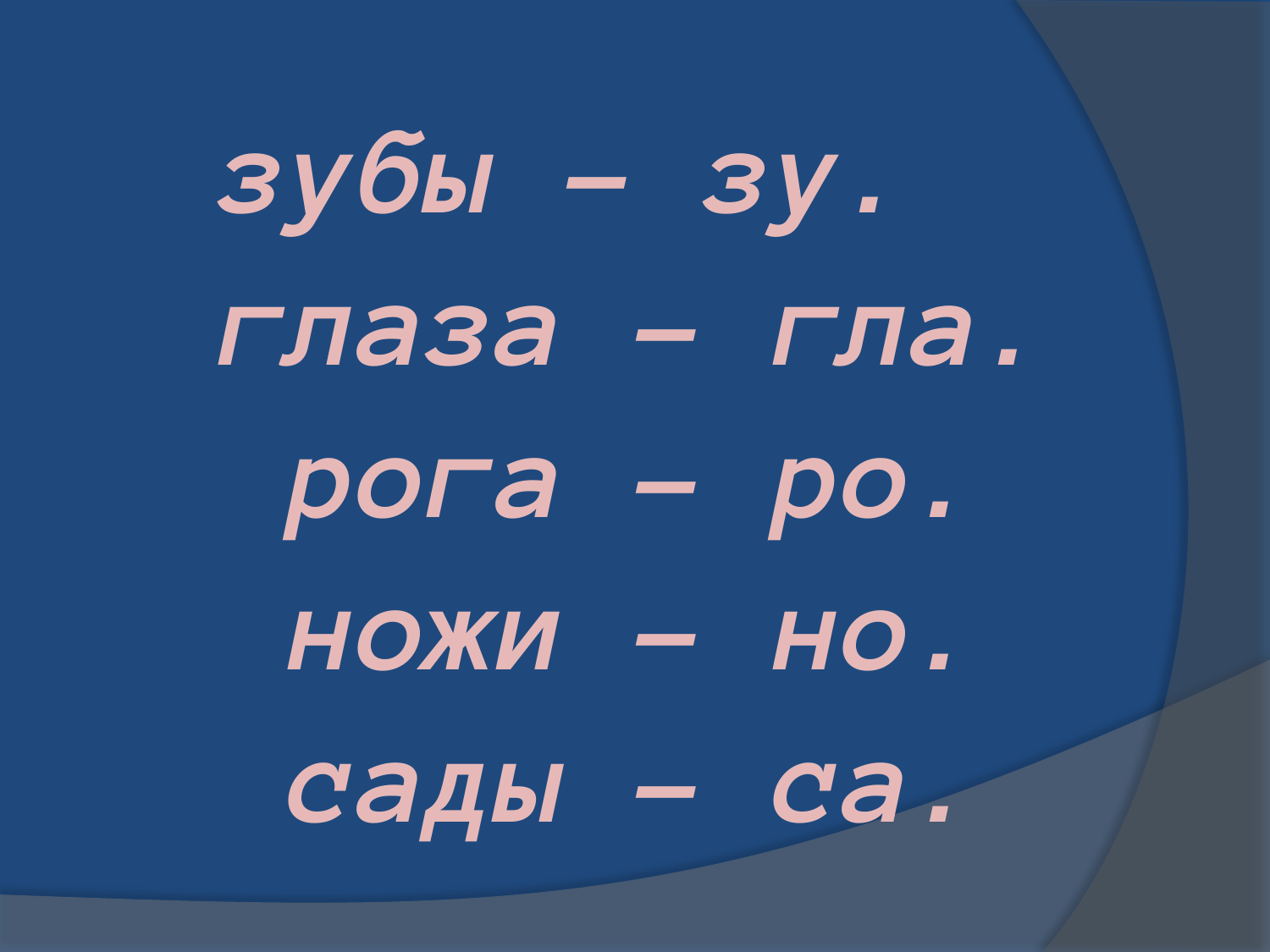

# зубы – зу. глаза – гла. рога – ро. ножи – но. сады – са.